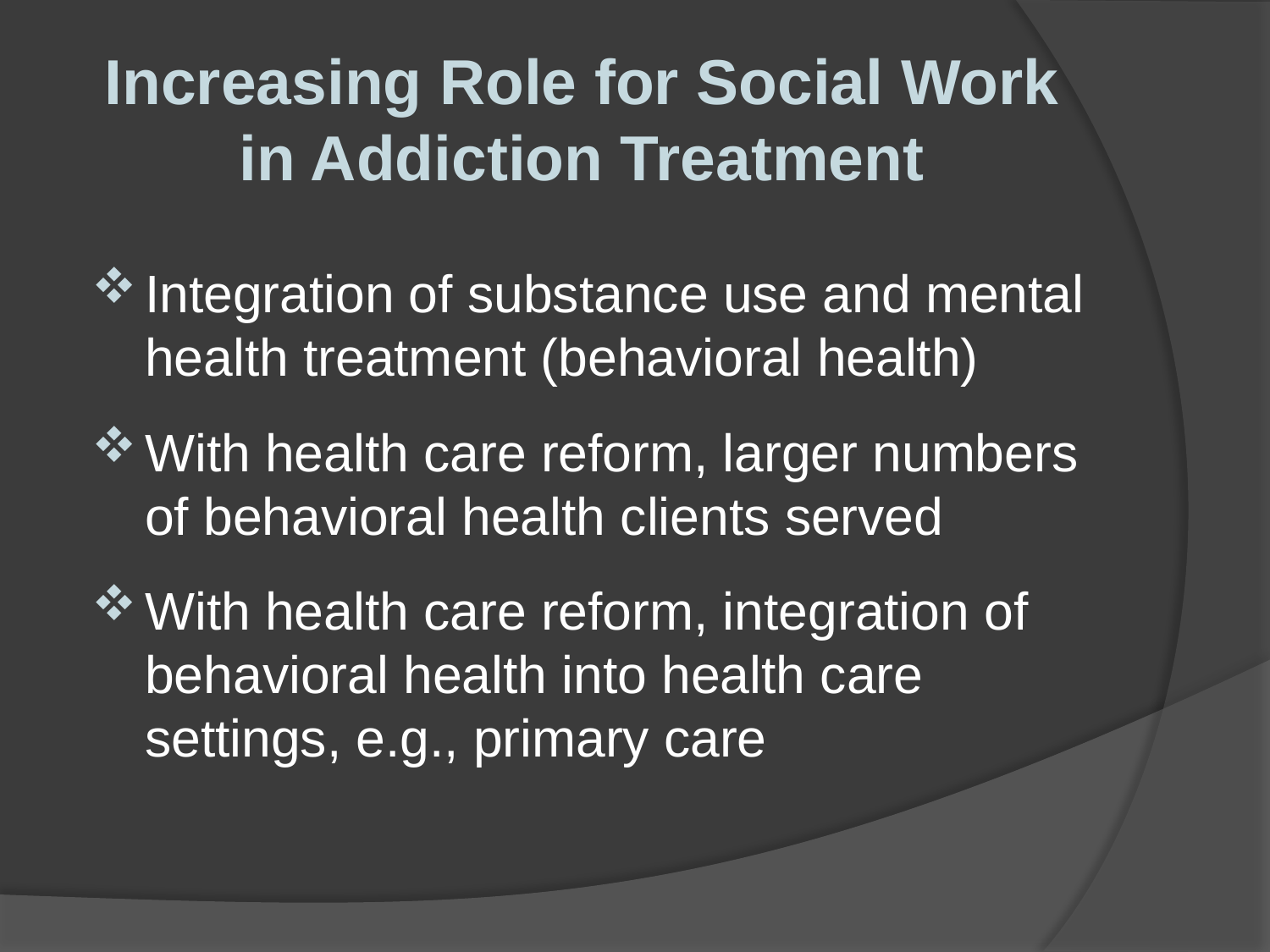

# Increasing Role for Social Work in Addiction Treatment
Integration of substance use and mental health treatment (behavioral health)
With health care reform, larger numbers of behavioral health clients served
With health care reform, integration of behavioral health into health care settings, e.g., primary care